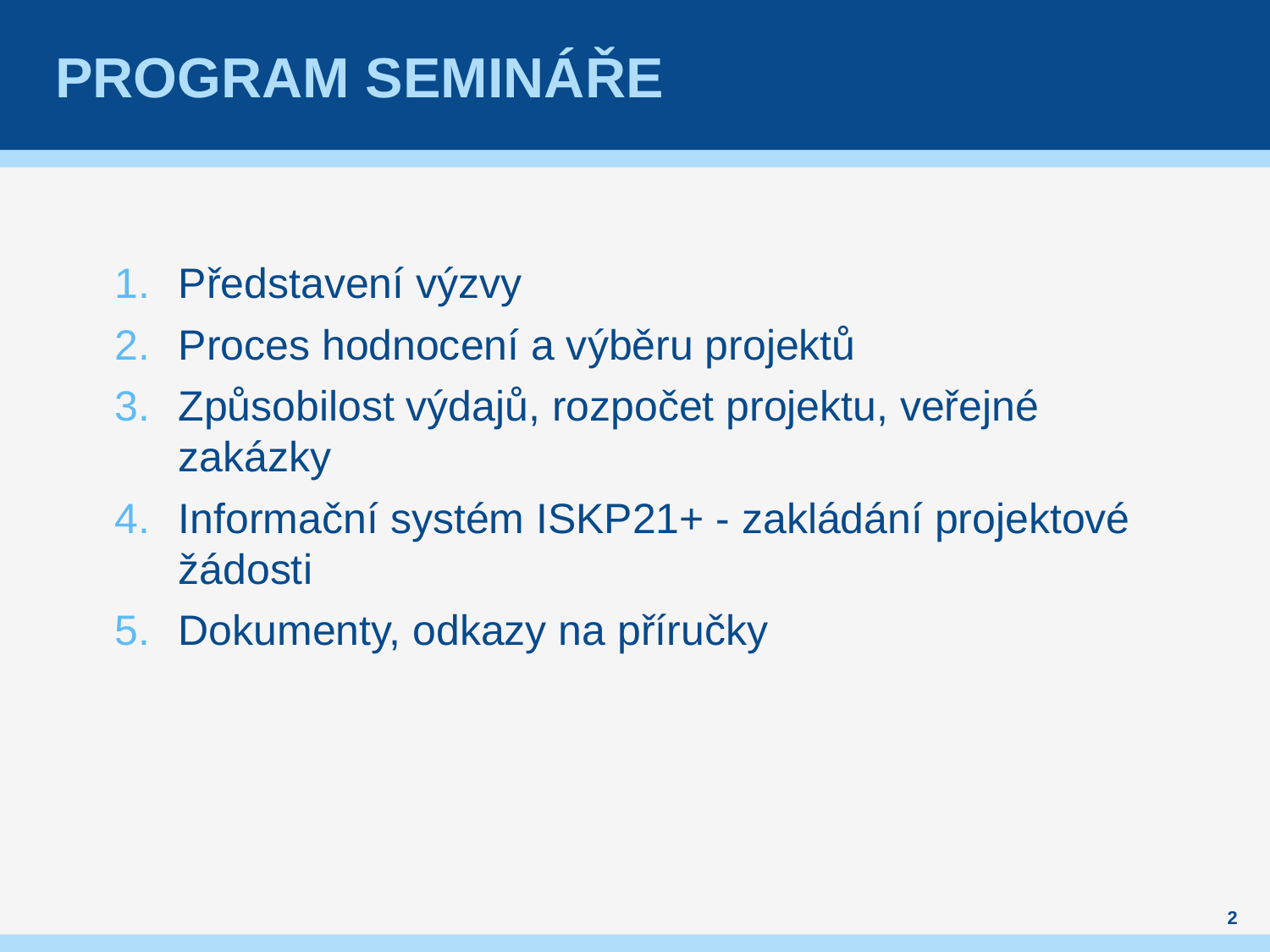

# Program semináře
Představení výzvy
Proces hodnocení a výběru projektů
Způsobilost výdajů, rozpočet projektu, veřejné zakázky
Informační systém ISKP21+ - zakládání projektové žádosti
Dokumenty, odkazy na příručky

2